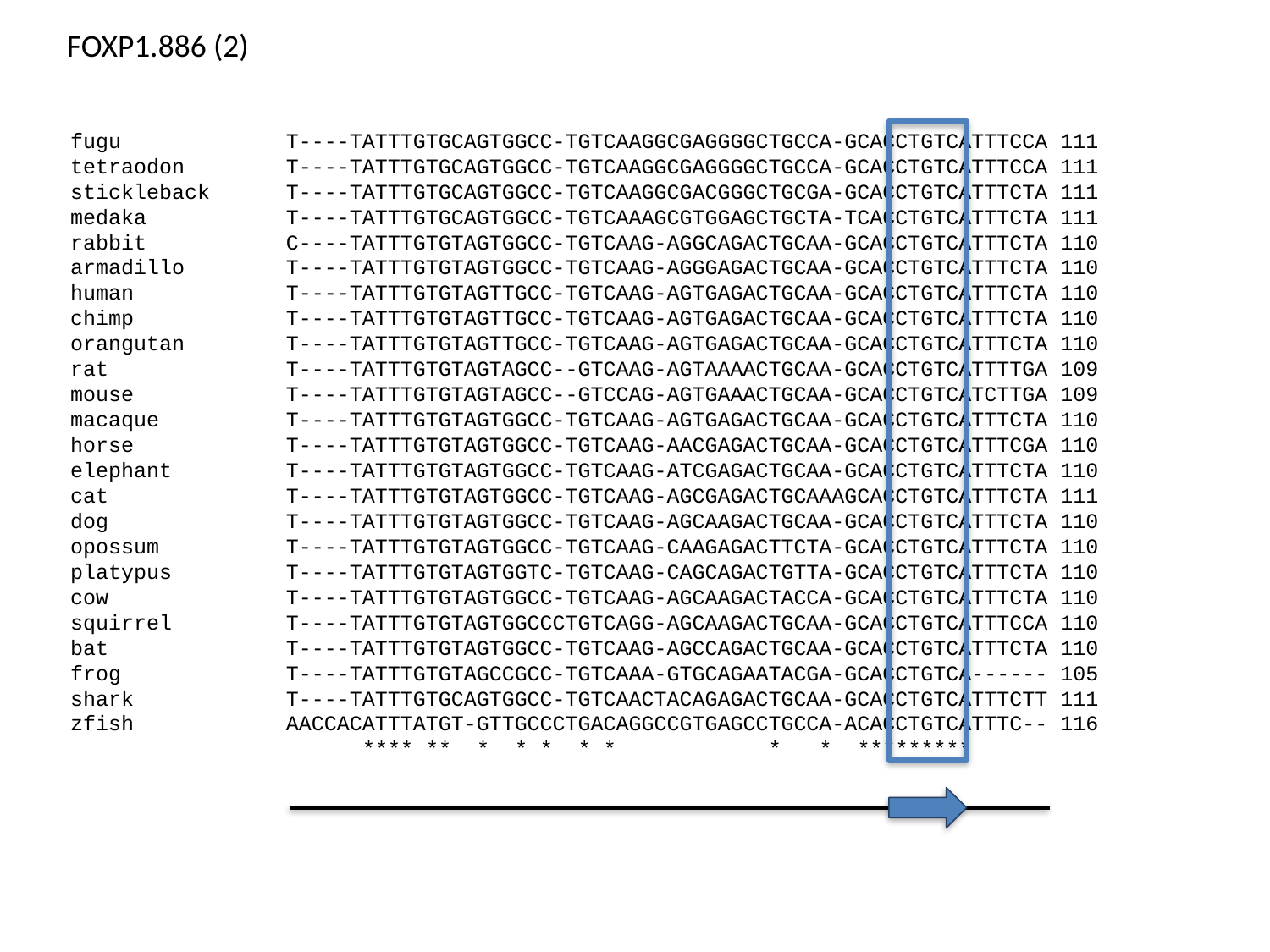

FOXP1.886 (2)
fugu             T----TATTTGTGCAGTGGCC-TGTCAAGGCGAGGGGCTGCCA-GCACCTGTCATTTCCA 111
tetraodon        T----TATTTGTGCAGTGGCC-TGTCAAGGCGAGGGGCTGCCA-GCACCTGTCATTTCCA 111
stickleback      T----TATTTGTGCAGTGGCC-TGTCAAGGCGACGGGCTGCGA-GCACCTGTCATTTCTA 111
medaka           T----TATTTGTGCAGTGGCC-TGTCAAAGCGTGGAGCTGCTA-TCACCTGTCATTTCTA 111
rabbit           C----TATTTGTGTAGTGGCC-TGTCAAG-AGGCAGACTGCAA-GCACCTGTCATTTCTA 110
armadillo        T----TATTTGTGTAGTGGCC-TGTCAAG-AGGGAGACTGCAA-GCACCTGTCATTTCTA 110
human            T----TATTTGTGTAGTTGCC-TGTCAAG-AGTGAGACTGCAA-GCACCTGTCATTTCTA 110
chimp            T----TATTTGTGTAGTTGCC-TGTCAAG-AGTGAGACTGCAA-GCACCTGTCATTTCTA 110
orangutan        T----TATTTGTGTAGTTGCC-TGTCAAG-AGTGAGACTGCAA-GCACCTGTCATTTCTA 110
rat              T----TATTTGTGTAGTAGCC--GTCAAG-AGTAAAACTGCAA-GCACCTGTCATTTTGA 109
mouse            T----TATTTGTGTAGTAGCC--GTCCAG-AGTGAAACTGCAA-GCACCTGTCATCTTGA 109
macaque          T----TATTTGTGTAGTGGCC-TGTCAAG-AGTGAGACTGCAA-GCACCTGTCATTTCTA 110
horse            T----TATTTGTGTAGTGGCC-TGTCAAG-AACGAGACTGCAA-GCACCTGTCATTTCGA 110
elephant         T----TATTTGTGTAGTGGCC-TGTCAAG-ATCGAGACTGCAA-GCACCTGTCATTTCTA 110
cat              T----TATTTGTGTAGTGGCC-TGTCAAG-AGCGAGACTGCAAAGCACCTGTCATTTCTA 111
dog              T----TATTTGTGTAGTGGCC-TGTCAAG-AGCAAGACTGCAA-GCACCTGTCATTTCTA 110
opossum          T----TATTTGTGTAGTGGCC-TGTCAAG-CAAGAGACTTCTA-GCACCTGTCATTTCTA 110
platypus         T----TATTTGTGTAGTGGTC-TGTCAAG-CAGCAGACTGTTA-GCACCTGTCATTTCTA 110
cow              T----TATTTGTGTAGTGGCC-TGTCAAG-AGCAAGACTACCA-GCACCTGTCATTTCTA 110
squirrel         T----TATTTGTGTAGTGGCCCTGTCAGG-AGCAAGACTGCAA-GCACCTGTCATTTCCA 110
bat              T----TATTTGTGTAGTGGCC-TGTCAAG-AGCCAGACTGCAA-GCACCTGTCATTTCTA 110
frog             T----TATTTGTGTAGCCGCC-TGTCAAA-GTGCAGAATACGA-GCACCTGTCA------ 105
shark            T----TATTTGTGCAGTGGCC-TGTCAACTACAGAGACTGCAA-GCACCTGTCATTTCTT 111
zfish            AACCACATTTATGT-GTTGCCCTGACAGGCCGTGAGCCTGCCA-ACACCTGTCATTTC-- 116
                       **** **  *  * *  * *            *   *  *********